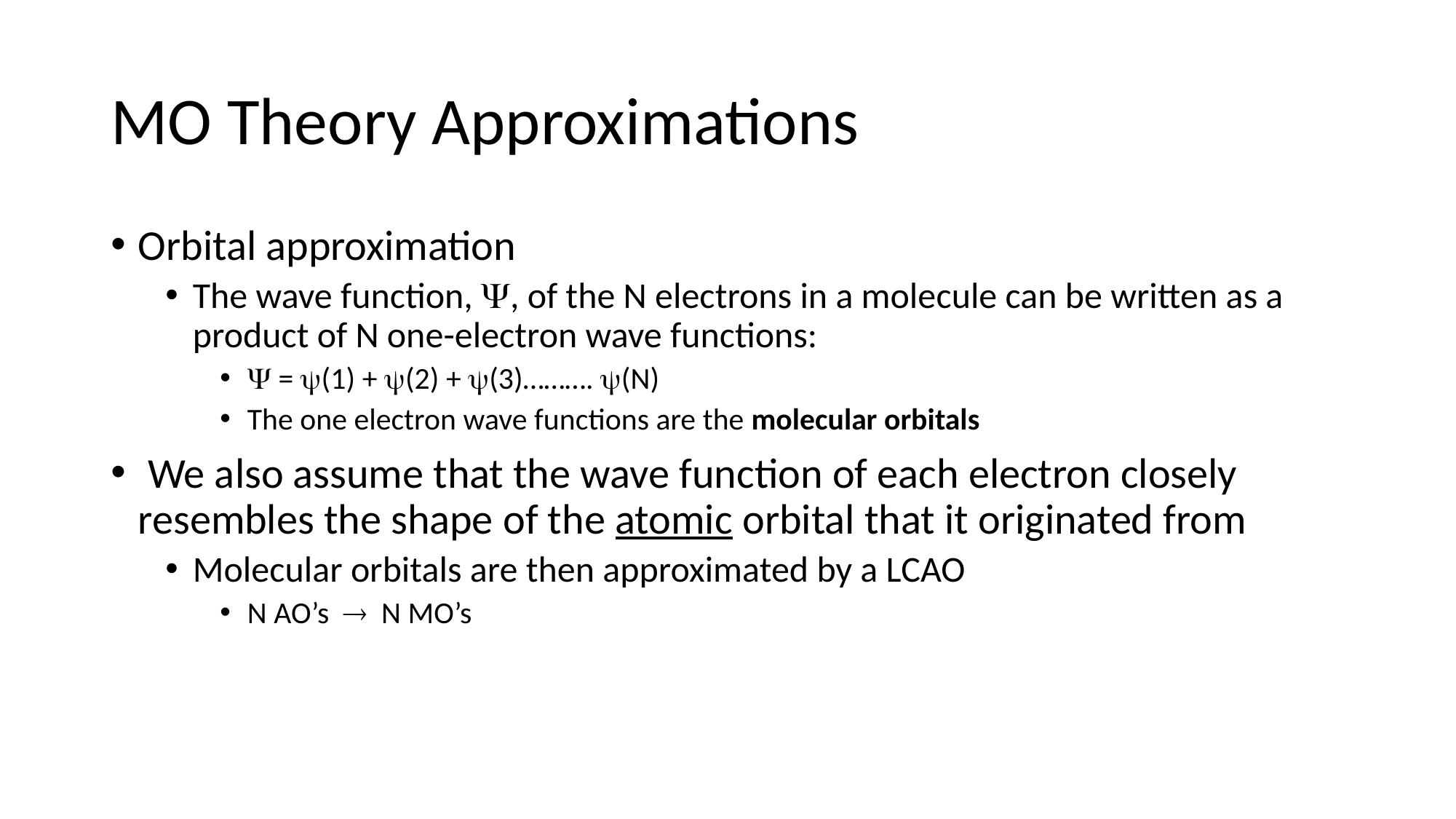

# MO Theory Approximations
Orbital approximation
The wave function, Ψ, of the N electrons in a molecule can be written as a product of N one-electron wave functions:
Ψ = ψ(1) + ψ(2) + ψ(3)………. ψ(N)
The one electron wave functions are the molecular orbitals
 We also assume that the wave function of each electron closely resembles the shape of the atomic orbital that it originated from
Molecular orbitals are then approximated by a LCAO
N AO’s  →  N MO’s